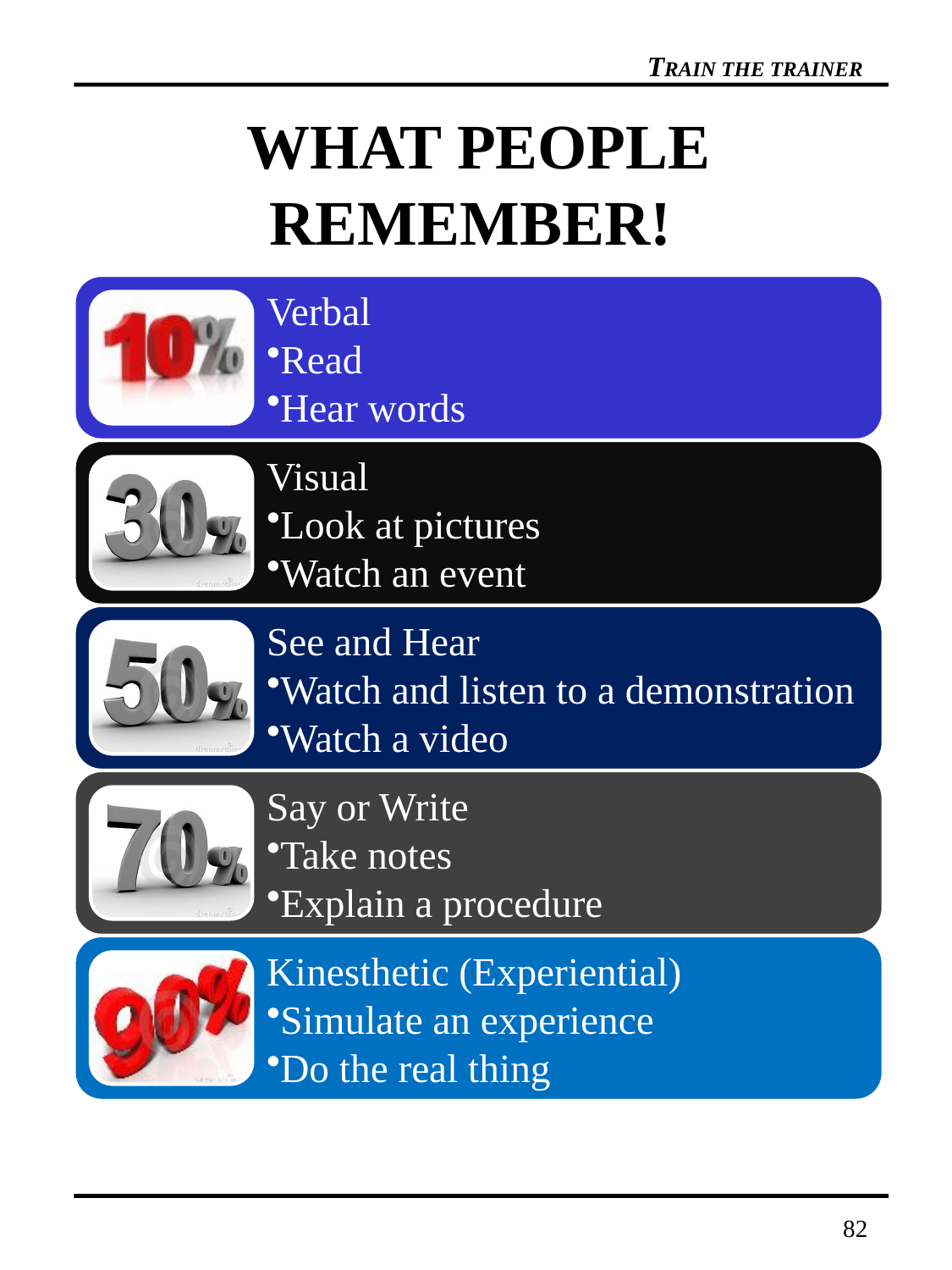

# WHAT PEOPLE REMEMBER!
Verbal
Read
Visual
Look at pictures
See and Hear
Watch and listen to a demonstration
Say or Write
Take notes
Kinesthetic (Experiential)
Simulate an experience
Do the real thing
Watch an event
Hear words
Watch a video
Explain a procedure
82